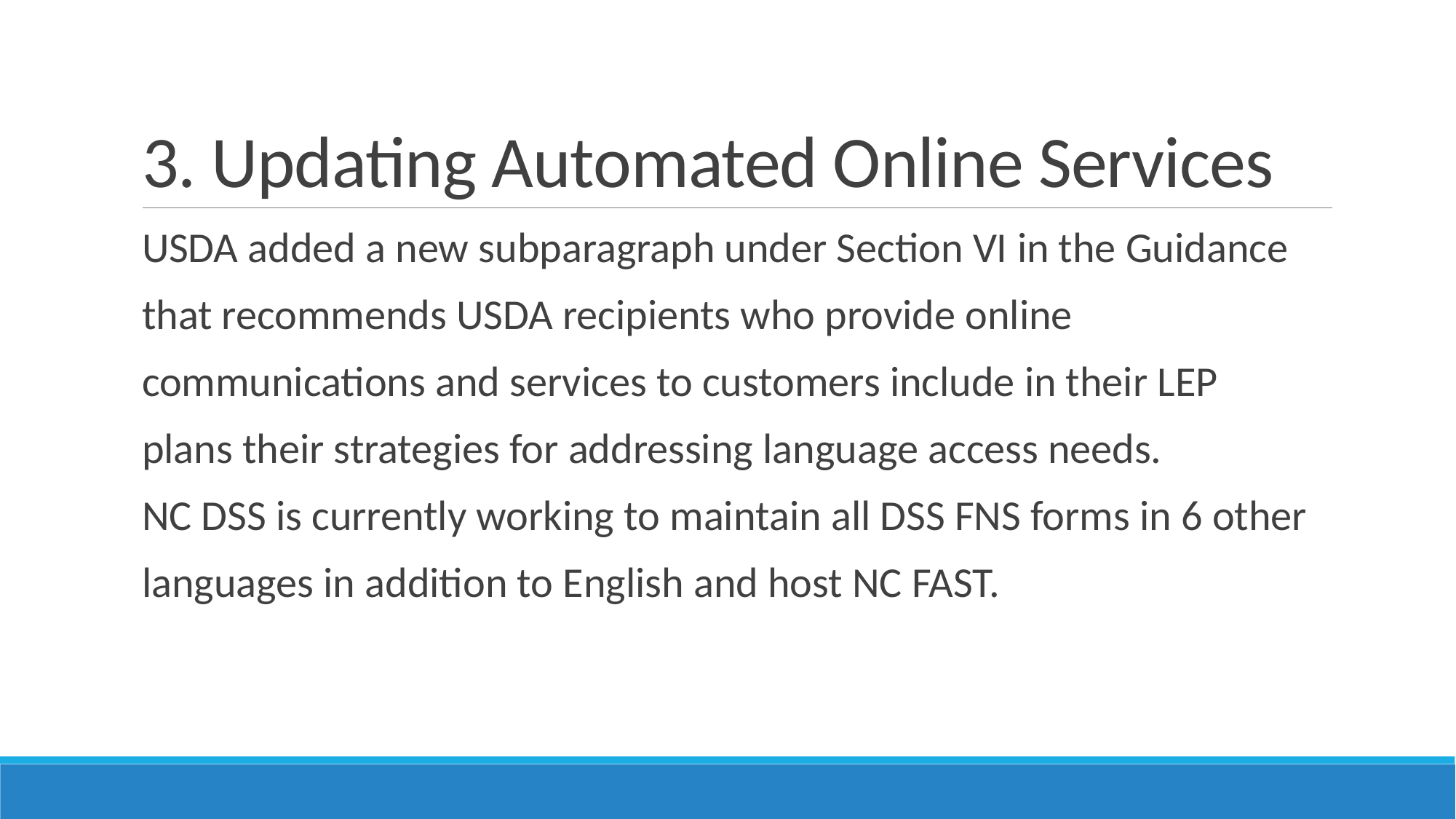

# 3. Updating Automated Online Services
USDA added a new subparagraph under Section VI in the Guidance
that recommends USDA recipients who provide online
communications and services to customers include in their LEP
plans their strategies for addressing language access needs.
NC DSS is currently working to maintain all DSS FNS forms in 6 other
languages in addition to English and host NC FAST.